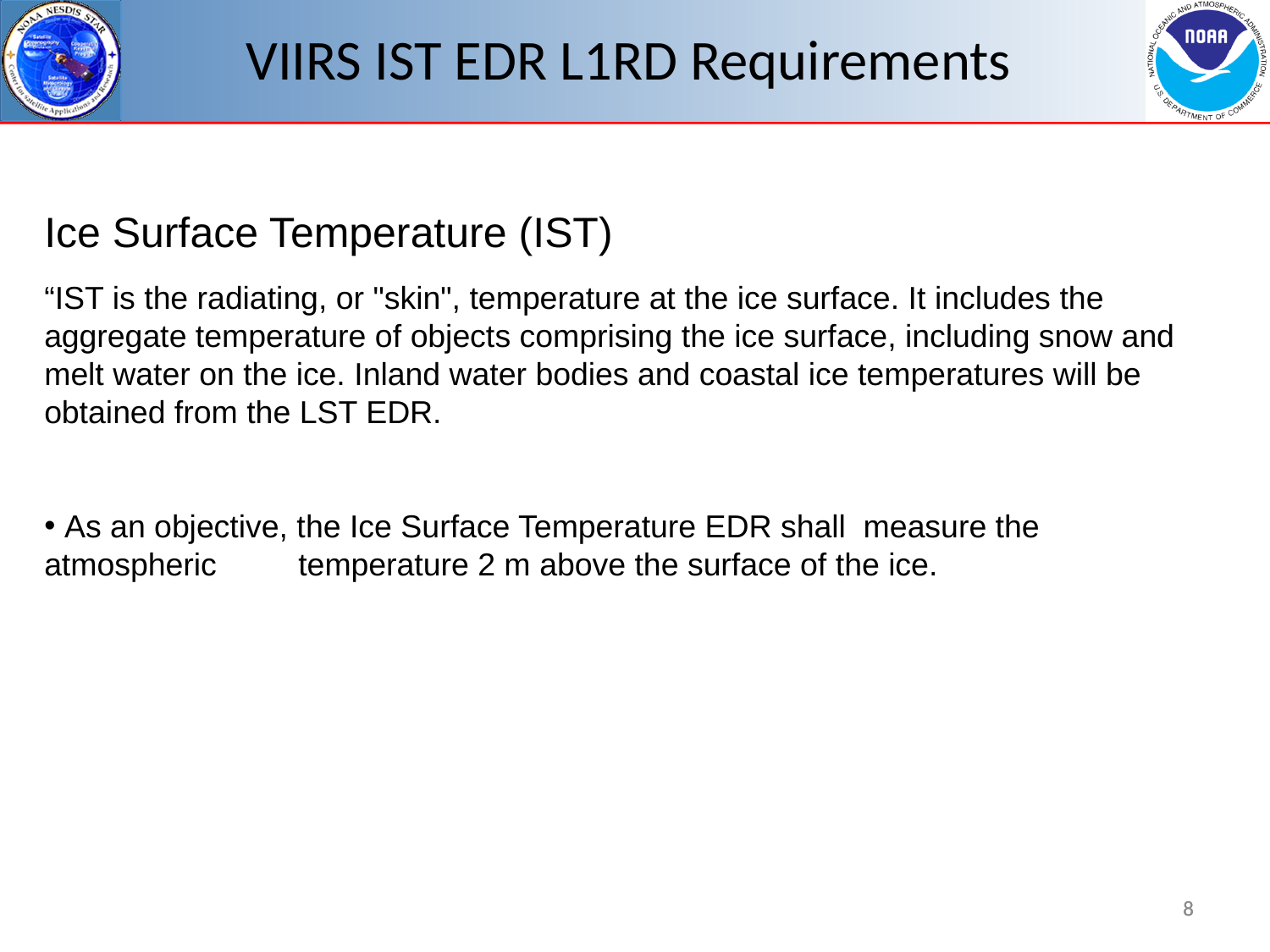

VIIRS IST EDR L1RD Requirements
Ice Surface Temperature (IST)
“IST is the radiating, or "skin", temperature at the ice surface. It includes the aggregate temperature of objects comprising the ice surface, including snow and melt water on the ice. Inland water bodies and coastal ice temperatures will be obtained from the LST EDR.

 As an objective, the Ice Surface Temperature EDR shall  measure the atmospheric	temperature 2 m above the surface of the ice.

8
8